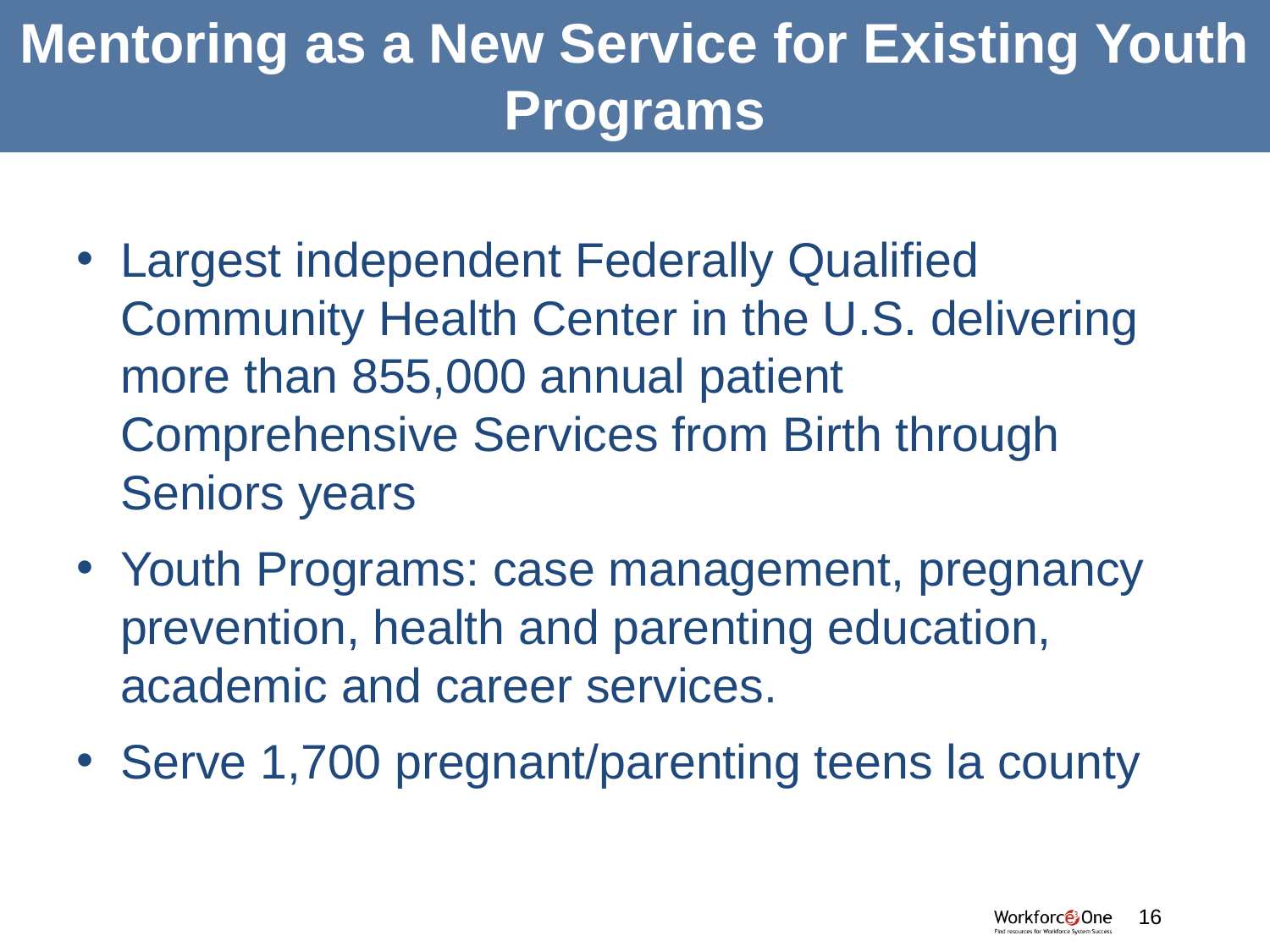

# Mentoring as a New Service for Existing Youth Programs
Largest independent Federally Qualified Community Health Center in the U.S. delivering more than 855,000 annual patient  Comprehensive Services from Birth through Seniors years
Youth Programs: case management, pregnancy prevention, health and parenting education, academic and career services.
Serve 1,700 pregnant/parenting teens la county
16